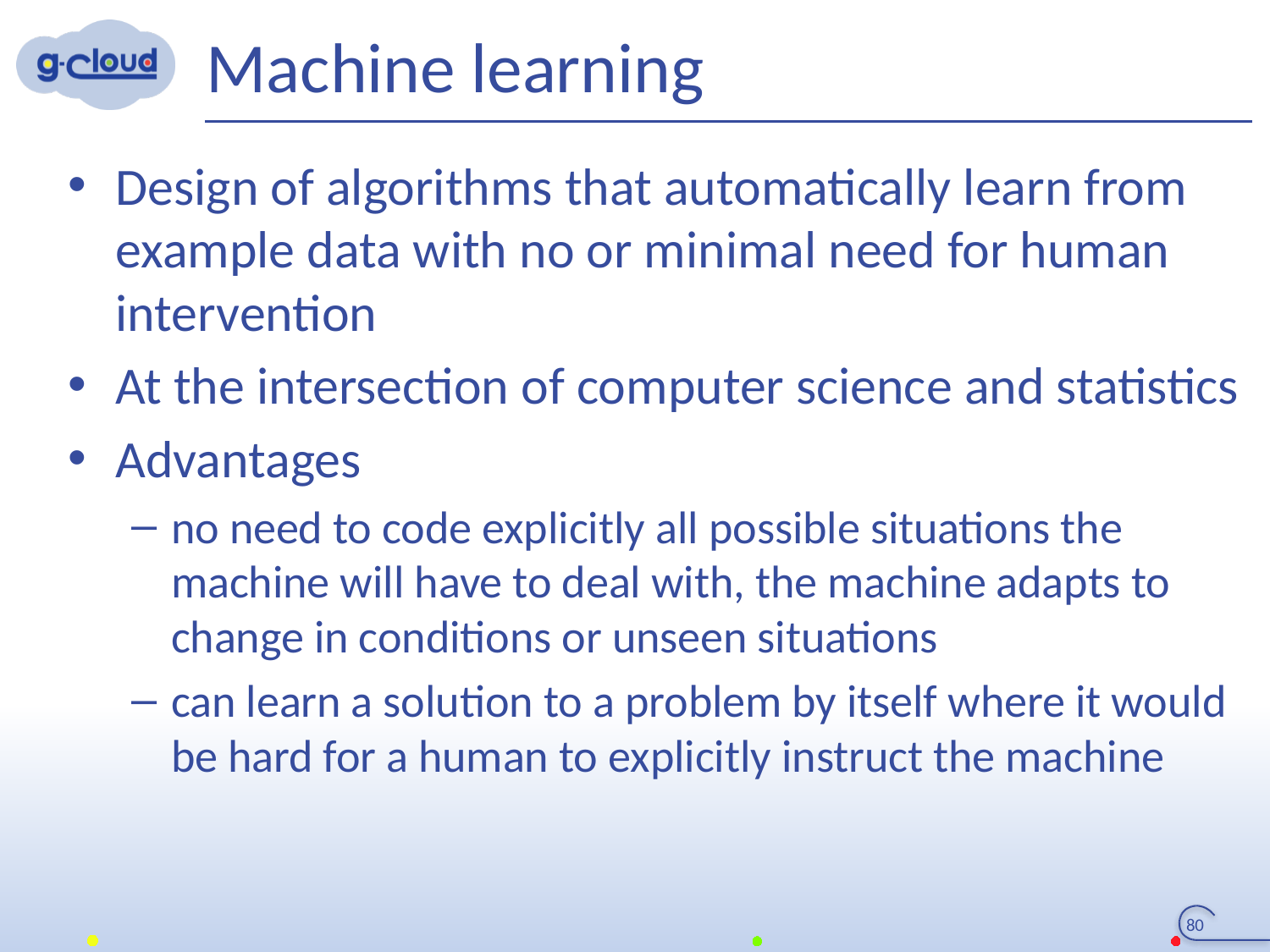

# Machine learning
Design of algorithms that automatically learn from example data with no or minimal need for human intervention
At the intersection of computer science and statistics
Advantages
no need to code explicitly all possible situations the machine will have to deal with, the machine adapts to change in conditions or unseen situations
can learn a solution to a problem by itself where it would be hard for a human to explicitly instruct the machine

80